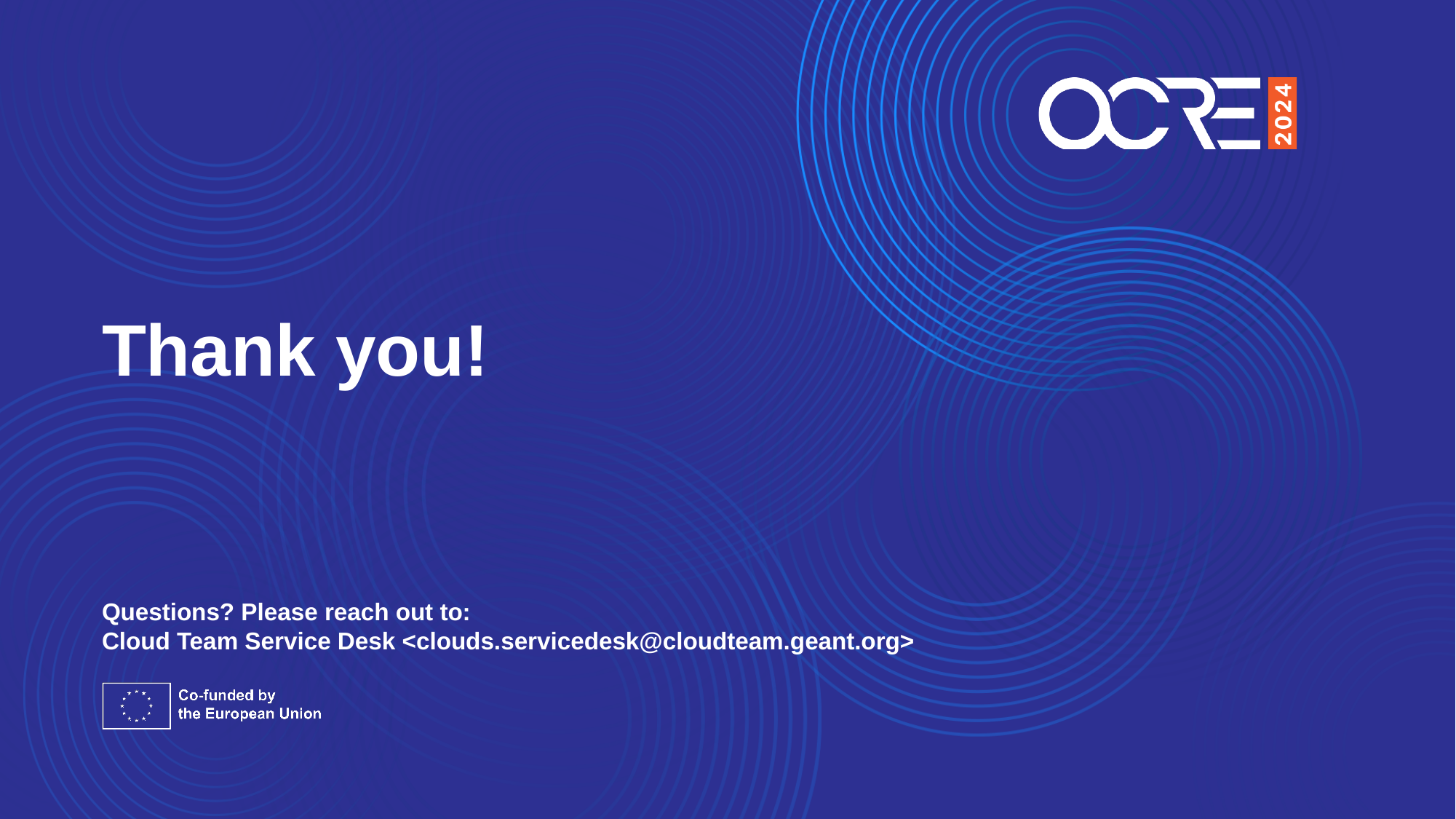

Thank you!
Questions? Please reach out to:
Cloud Team Service Desk <clouds.servicedesk@cloudteam.geant.org>